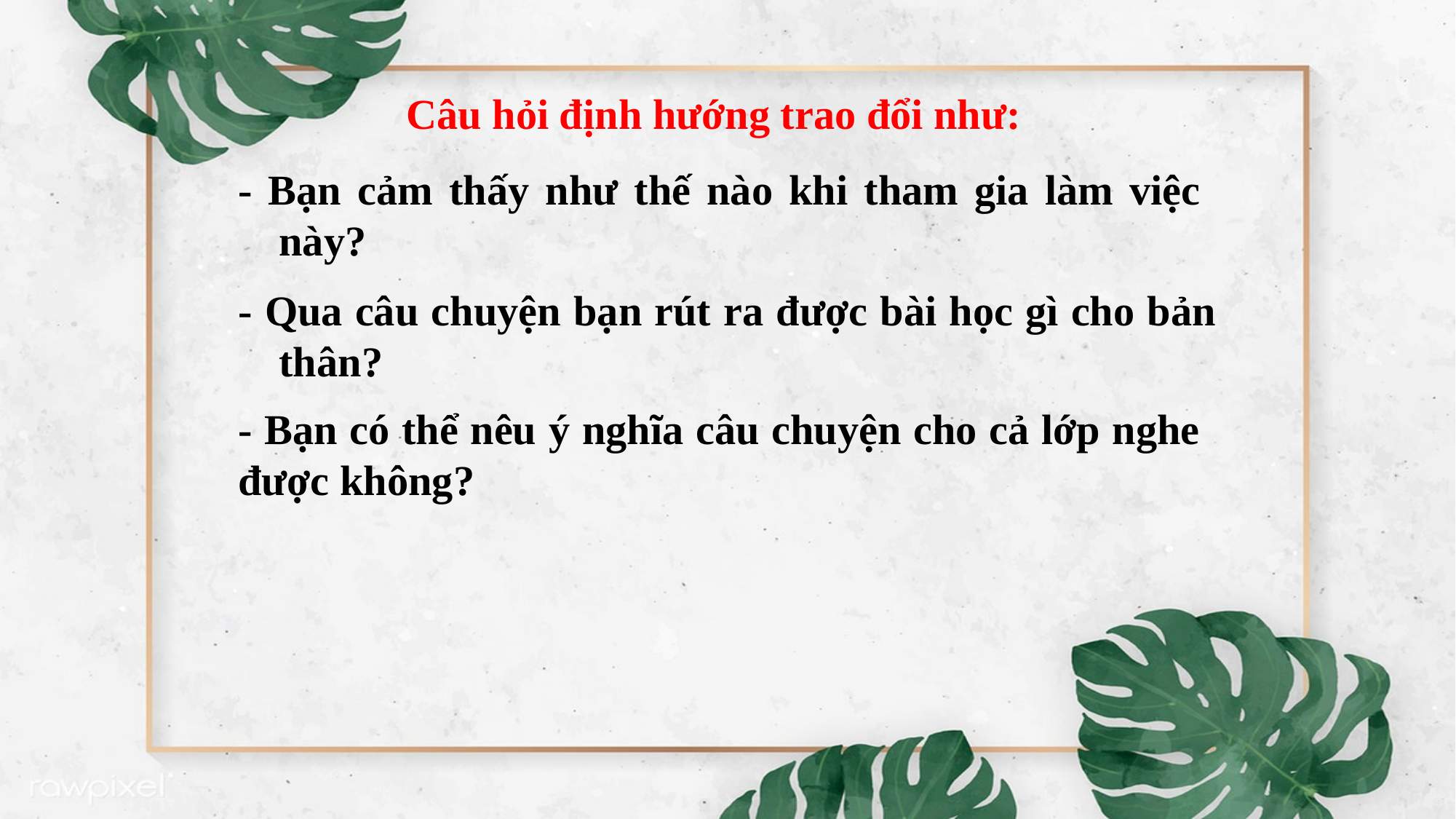

Câu hỏi định hướng trao đổi như:
- Bạn cảm thấy như thế nào khi tham gia làm việc này?
- Qua câu chuyện bạn rút ra được bài học gì cho bản thân?
- Bạn có thể nêu ý nghĩa câu chuyện cho cả lớp nghe được không?